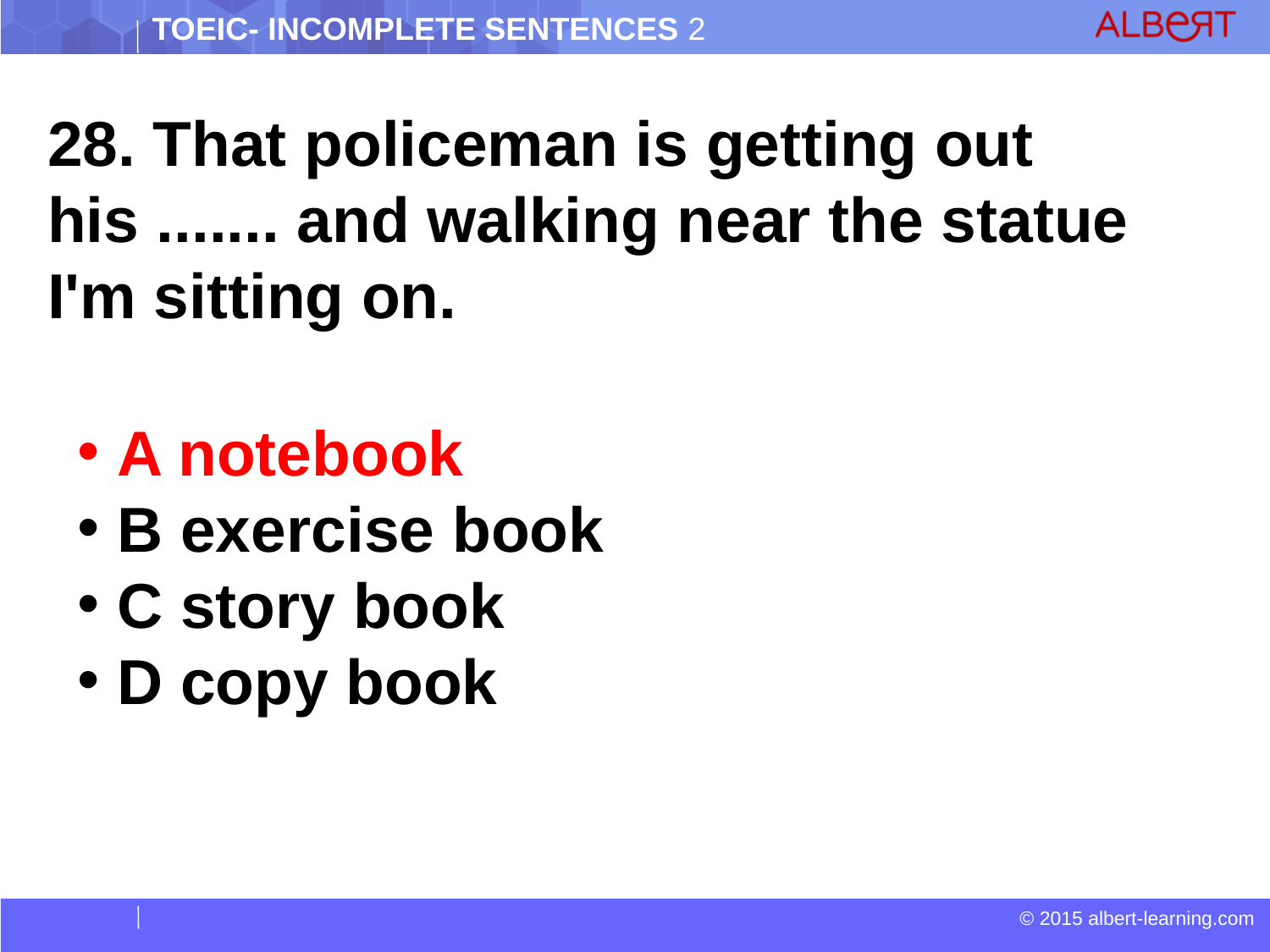

28. That policeman is getting out his ....... and walking near the statue I'm sitting on.
 A notebook
 B exercise book
 C story book
 D copy book